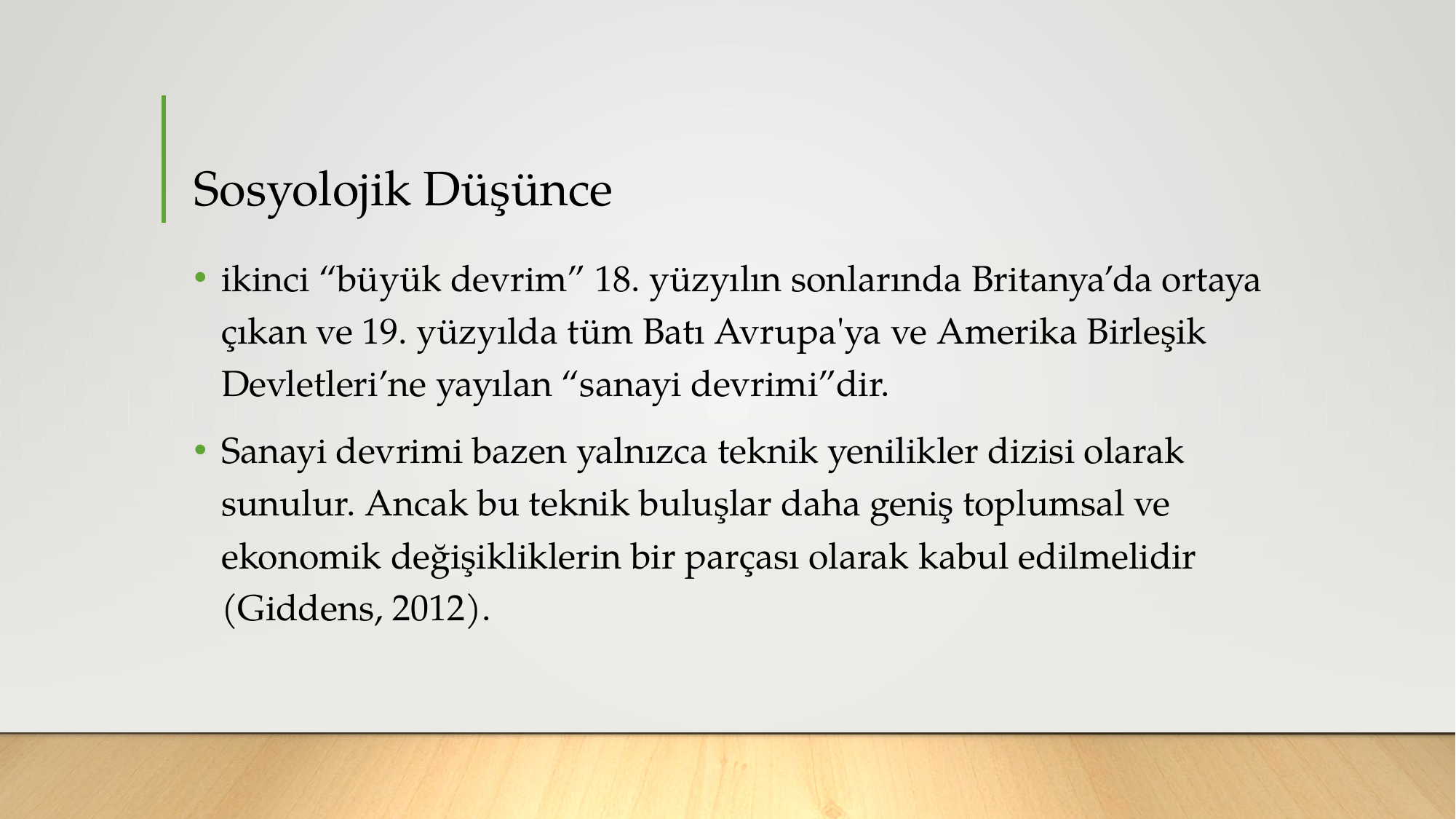

# Sosyolojik Düşünce
ikinci “büyük devrim” 18. yüzyılın sonlarında Britanya’da ortaya çıkan ve 19. yüzyılda tüm Batı Avrupa'ya ve Amerika Birleşik Devletleri’ne yayılan “sanayi devrimi”dir.
Sanayi devrimi bazen yalnızca teknik yenilikler dizisi olarak sunulur. Ancak bu teknik buluşlar daha geniş toplumsal ve ekonomik değişikliklerin bir parçası olarak kabul edilmelidir (Giddens, 2012).